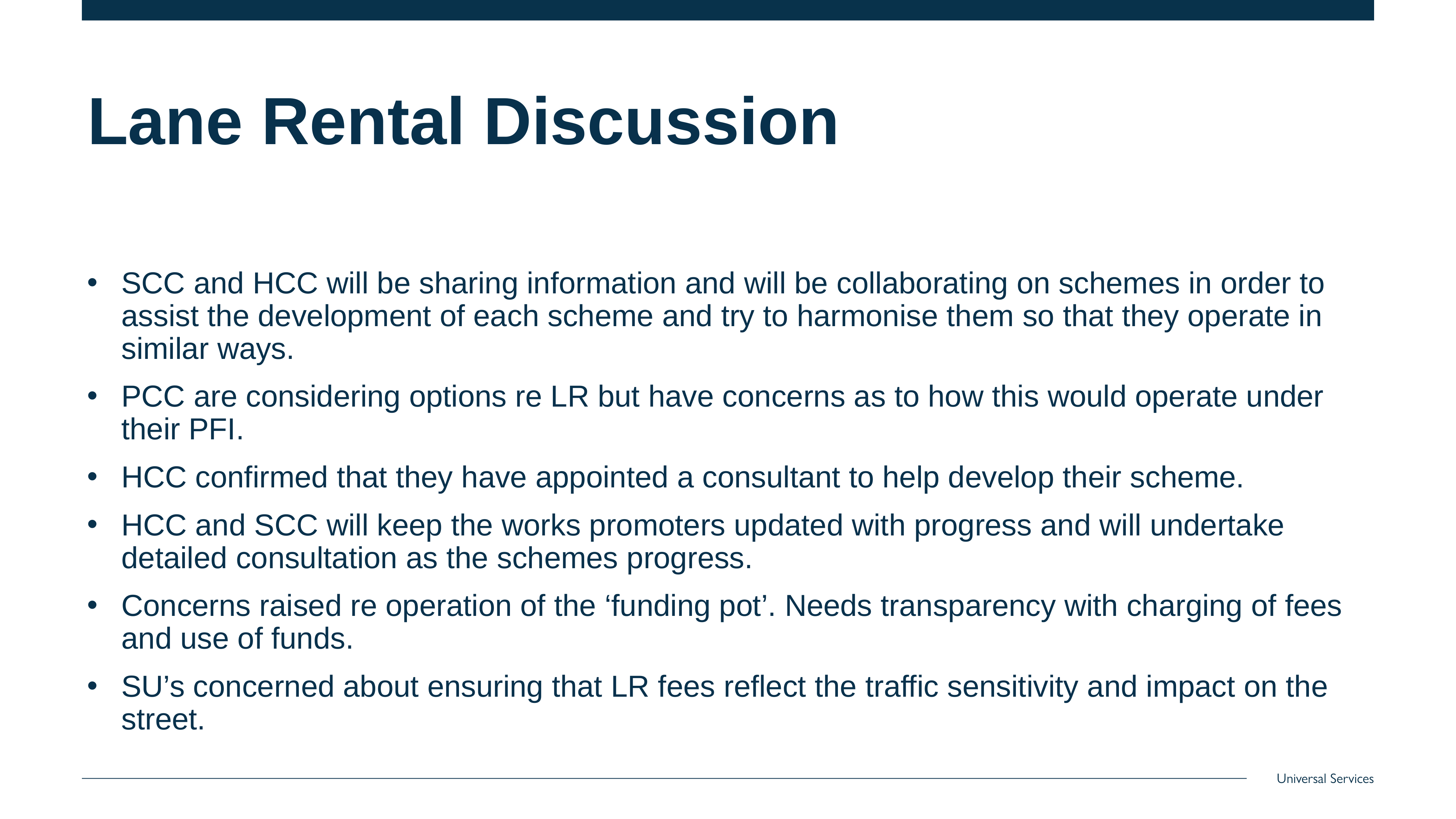

# Lane Rental Discussion
SCC and HCC will be sharing information and will be collaborating on schemes in order to assist the development of each scheme and try to harmonise them so that they operate in similar ways.
PCC are considering options re LR but have concerns as to how this would operate under their PFI.
HCC confirmed that they have appointed a consultant to help develop their scheme.
HCC and SCC will keep the works promoters updated with progress and will undertake detailed consultation as the schemes progress.
Concerns raised re operation of the ‘funding pot’. Needs transparency with charging of fees and use of funds.
SU’s concerned about ensuring that LR fees reflect the traffic sensitivity and impact on the street.